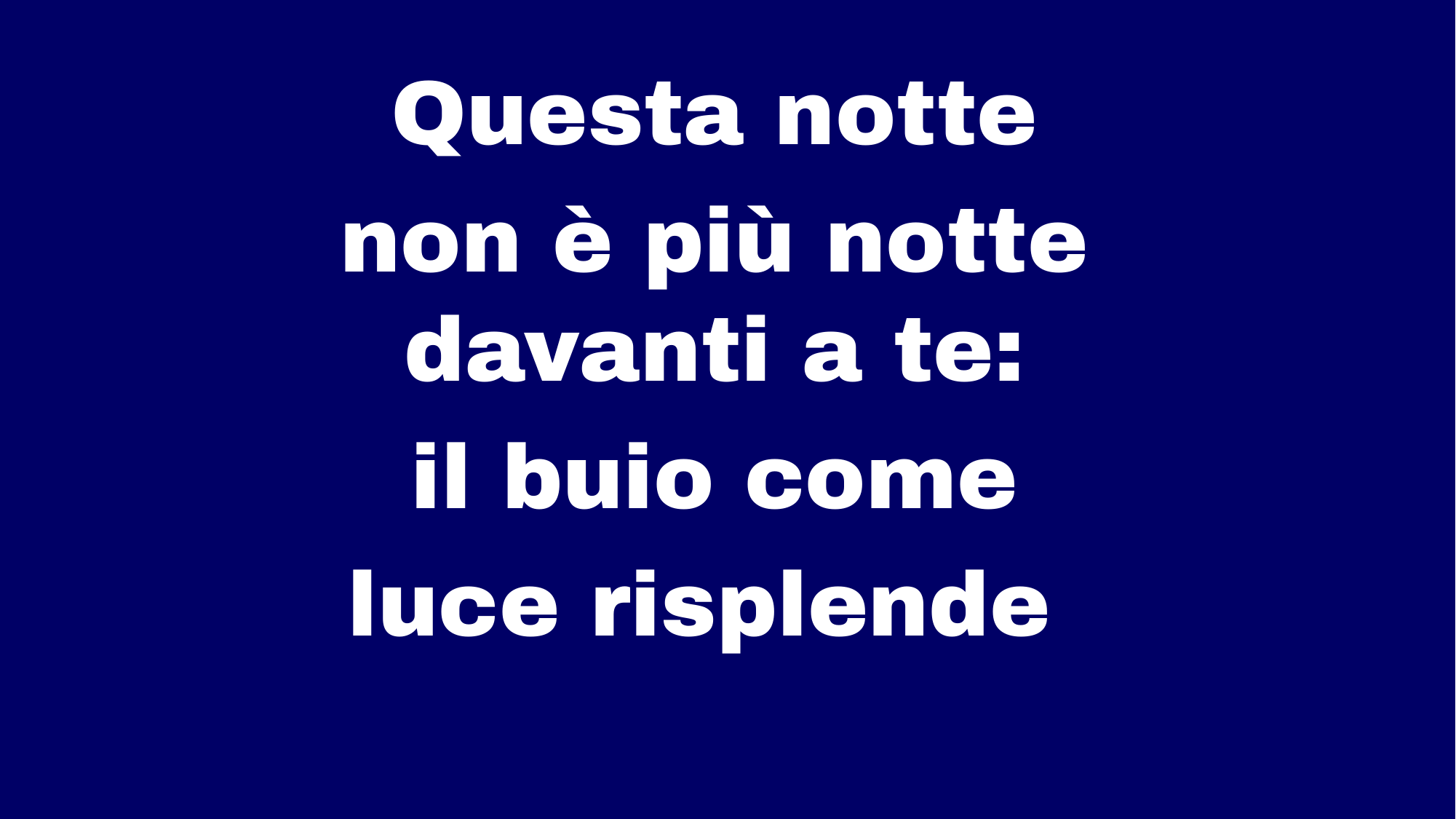

Questa notte
non è più notte davanti a te:
il buio come
luce risplende